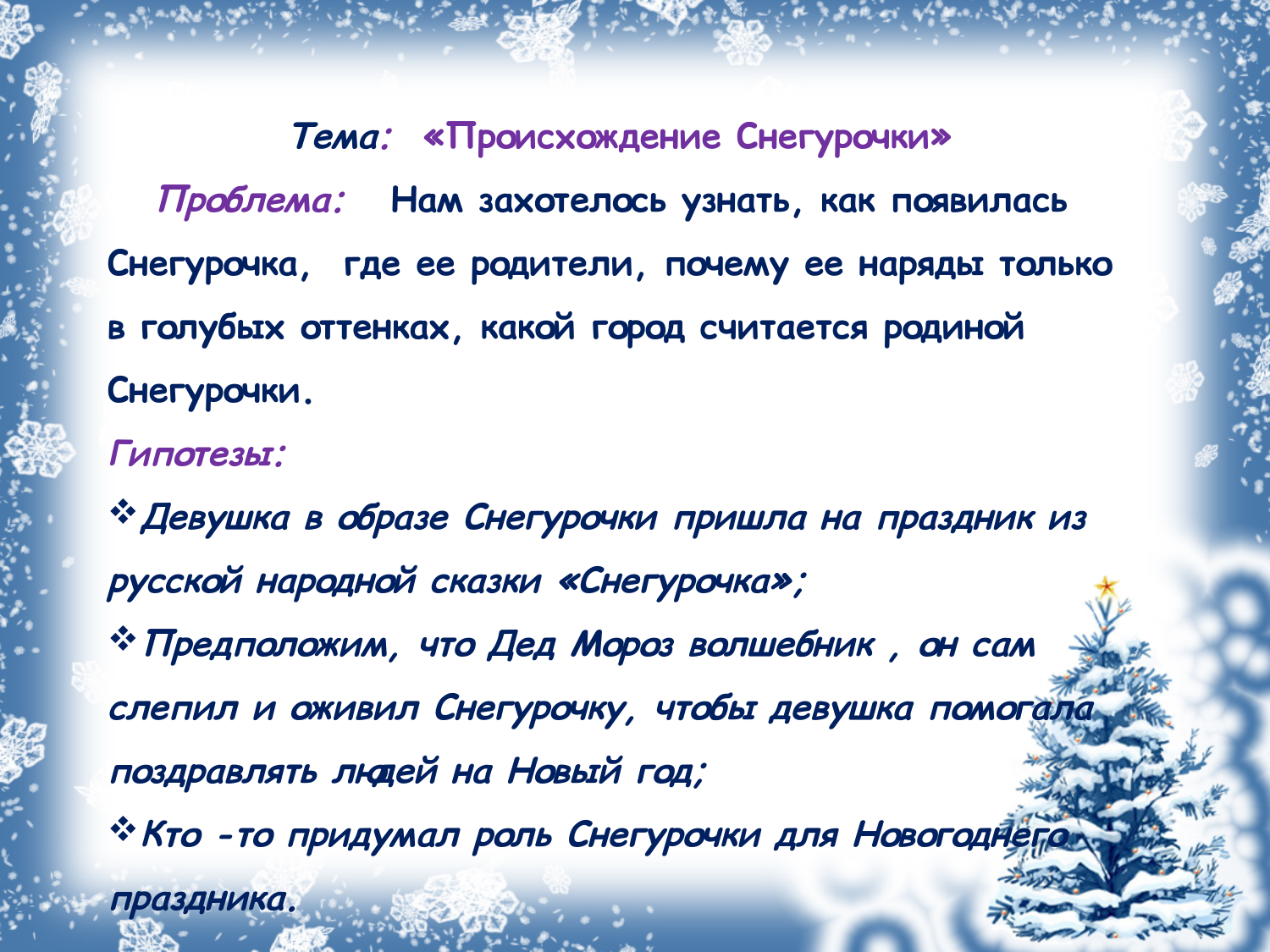

Тема:  «Происхождение Снегурочки»
   Проблема:   Нам захотелось узнать, как появилась Снегурочка,  где ее родители, почему ее наряды только в голубых оттенках, какой город считается родиной Снегурочки.
Гипотезы:
Девушка в образе Снегурочки пришла на праздник из русской народной сказки «Снегурочка»;
Предположим, что Дед Мороз волшебник , он сам слепил и оживил Снегурочку, чтобы девушка помогала поздравлять людей на Новый год;
Кто -то придумал роль Снегурочки для Новогоднего праздника.